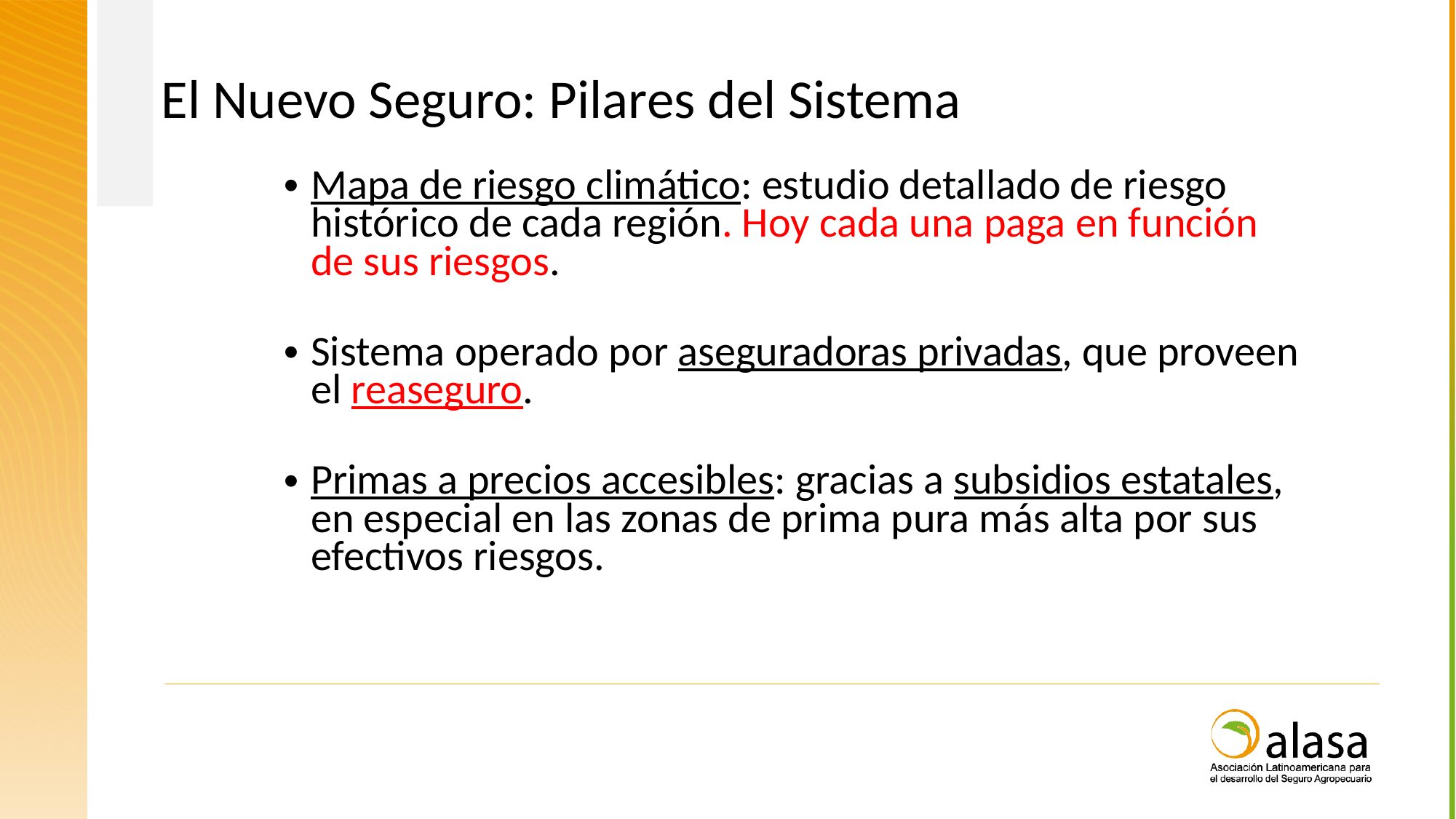

El Nuevo Seguro: Pilares del Sistema
Mapa de riesgo climático: estudio detallado de riesgo histórico de cada región. Hoy cada una paga en función de sus riesgos.

Sistema operado por aseguradoras privadas, que proveen el reaseguro.

Primas a precios accesibles: gracias a subsidios estatales, en especial en las zonas de prima pura más alta por sus efectivos riesgos.